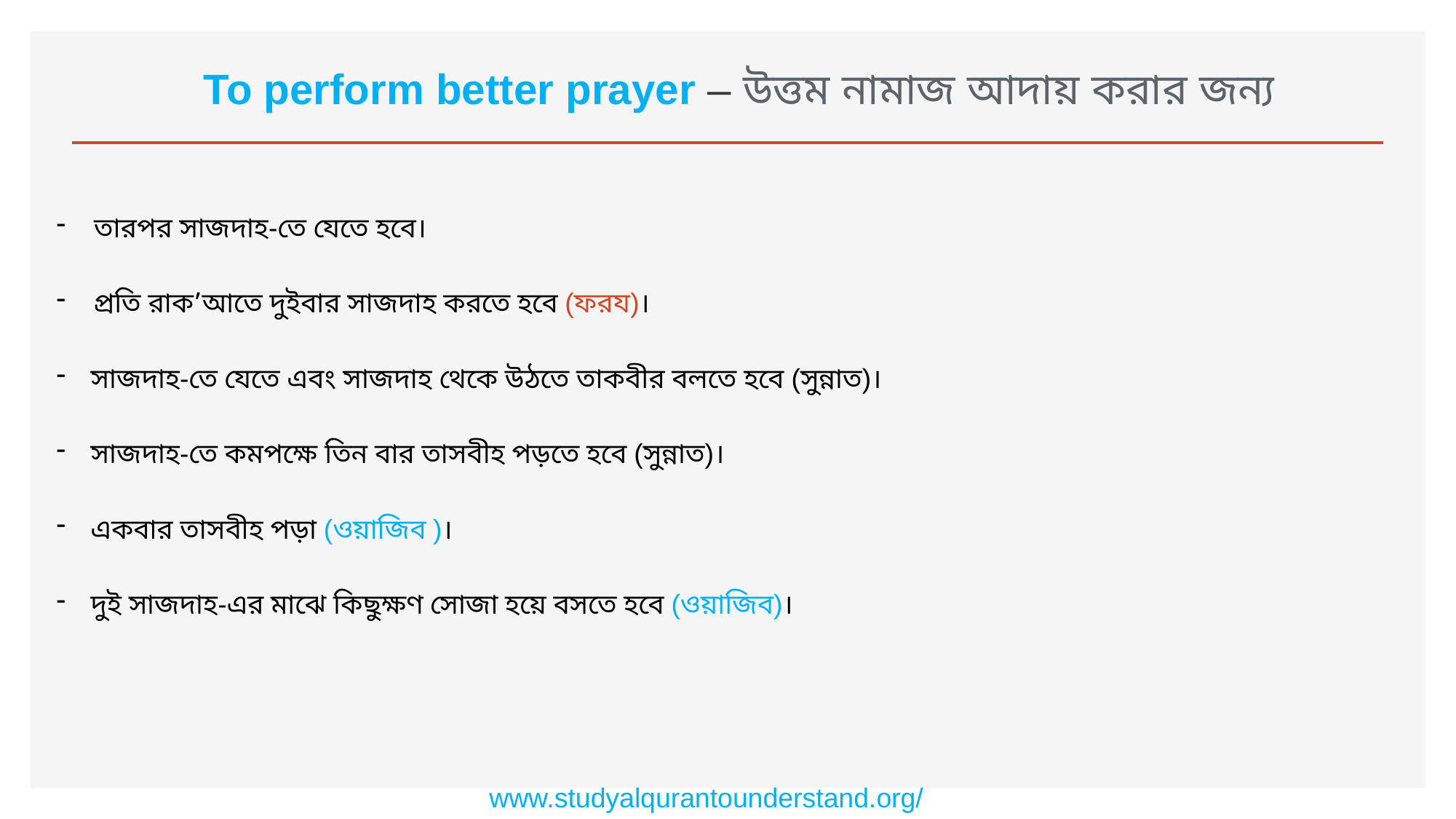

# To perform better prayer – উত্তম নামাজ আদায় করার জন্য

    তারপর সাজদাহ-তে যেতে হবে।

    প্রতি রাক’আতে দুইবার সাজদাহ করতে হবে (ফরয)।

সাজদাহ-তে যেতে এবং সাজদাহ থেকে উঠতে তাকবীর বলতে হবে (সুন্নাত)।

সাজদাহ-তে কমপক্ষে তিন বার তাসবীহ পড়তে হবে (সুন্নাত)।

একবার তাসবীহ পড়া (ওয়াজিব )।

দুই সাজদাহ-এর মাঝে কিছুক্ষণ সোজা হয়ে বসতে হবে (ওয়াজিব)।

www.studyalqurantounderstand.org/